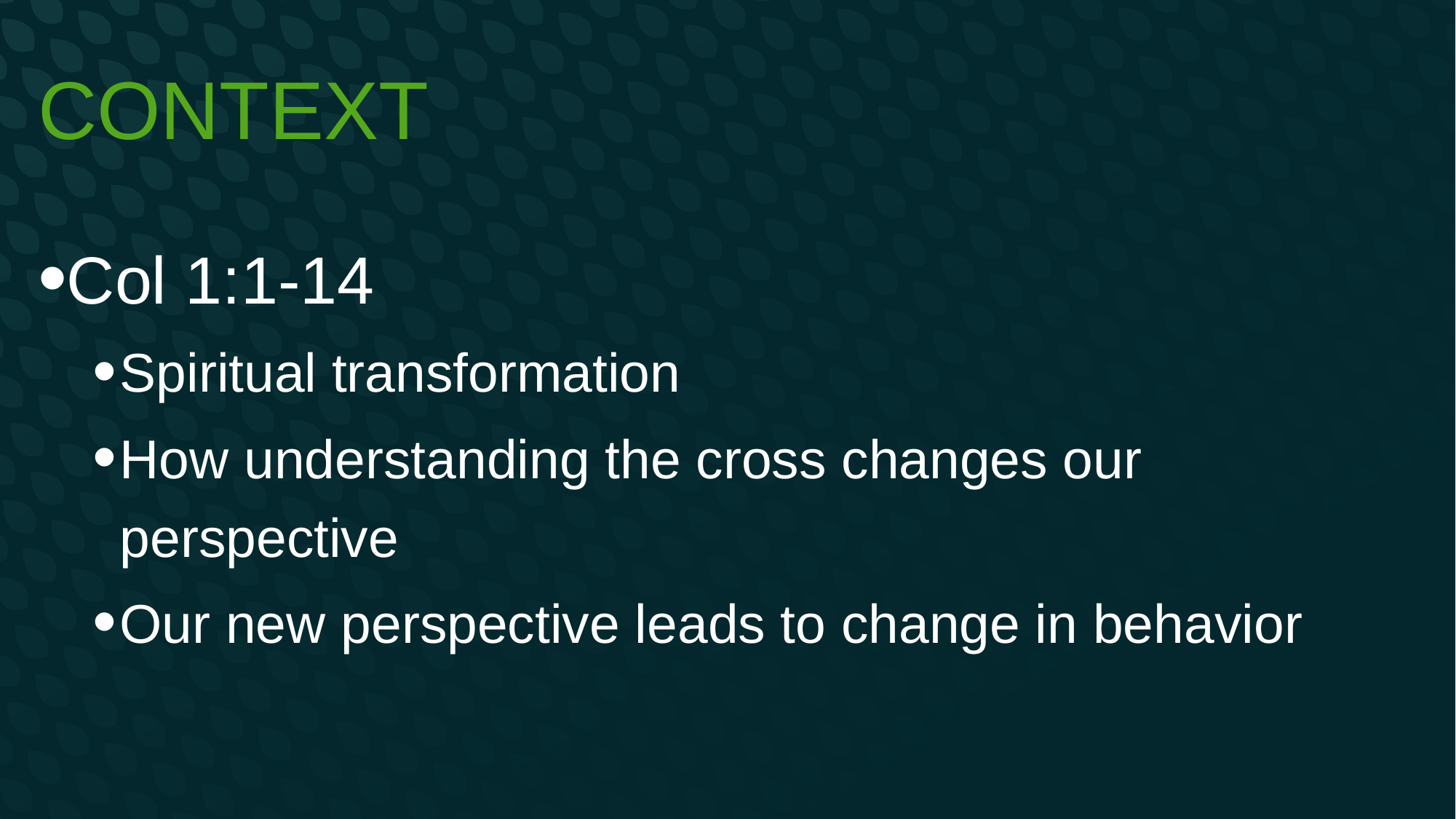

# context
Col 1:1-14
Spiritual transformation
How understanding the cross changes our perspective
Our new perspective leads to change in behavior